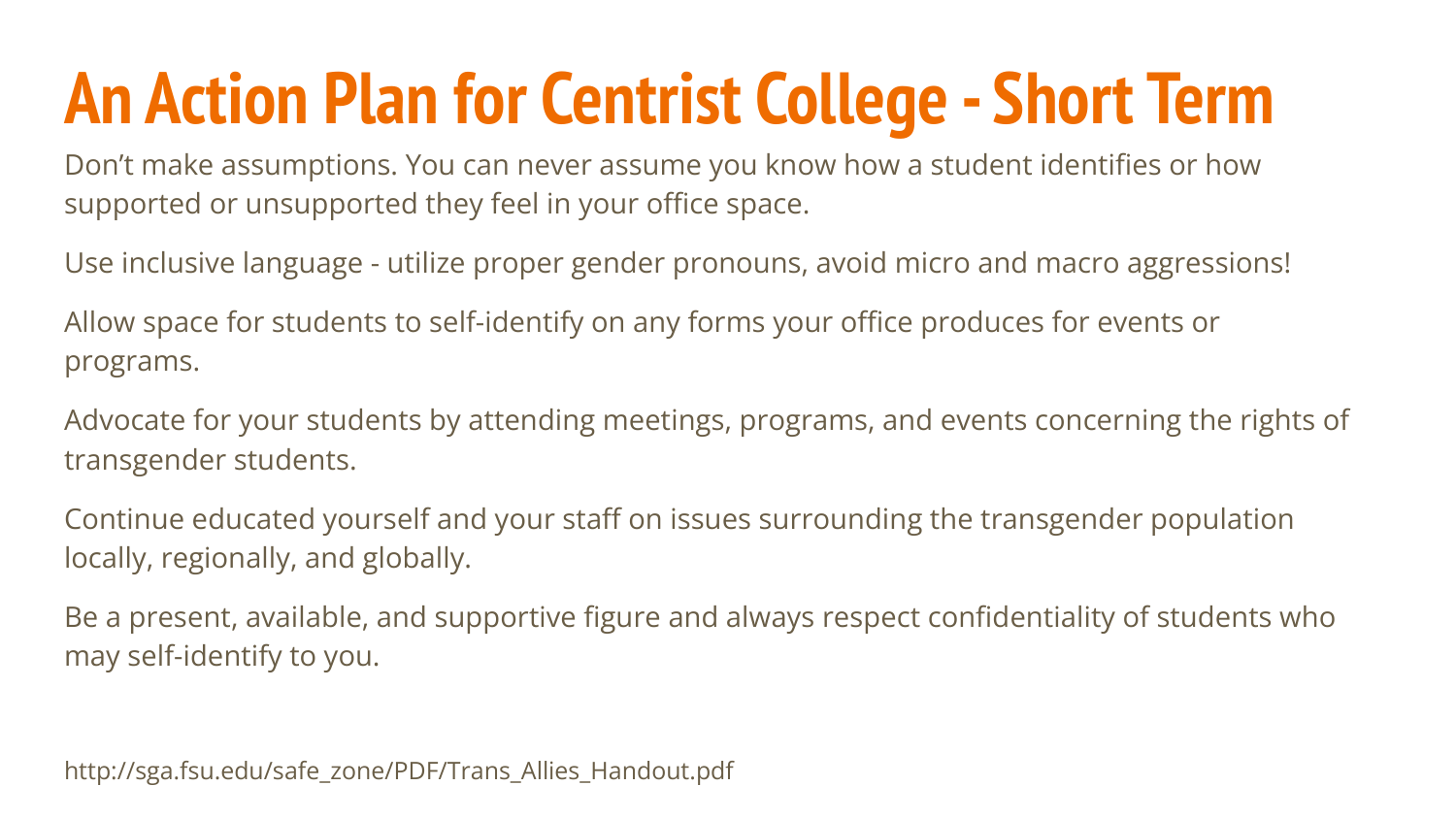

# An Action Plan for Centrist College - Short Term
Don’t make assumptions. You can never assume you know how a student identifies or how supported or unsupported they feel in your office space.
Use inclusive language - utilize proper gender pronouns, avoid micro and macro aggressions!
Allow space for students to self-identify on any forms your office produces for events or programs.
Advocate for your students by attending meetings, programs, and events concerning the rights of transgender students.
Continue educated yourself and your staff on issues surrounding the transgender population locally, regionally, and globally.
Be a present, available, and supportive figure and always respect confidentiality of students who may self-identify to you.

http://sga.fsu.edu/safe_zone/PDF/Trans_Allies_Handout.pdf